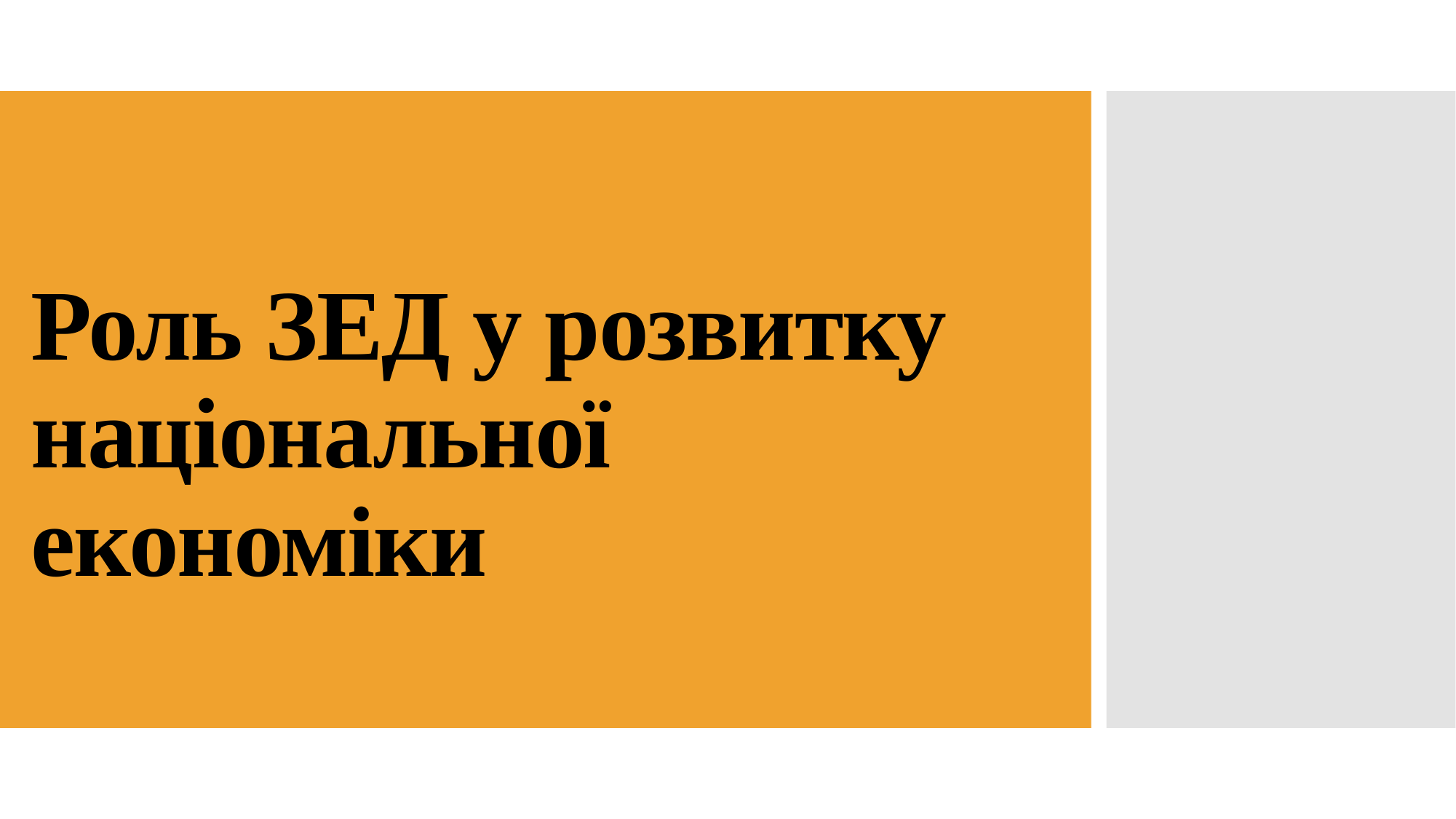

# Роль ЗЕД у розвитку національної економіки